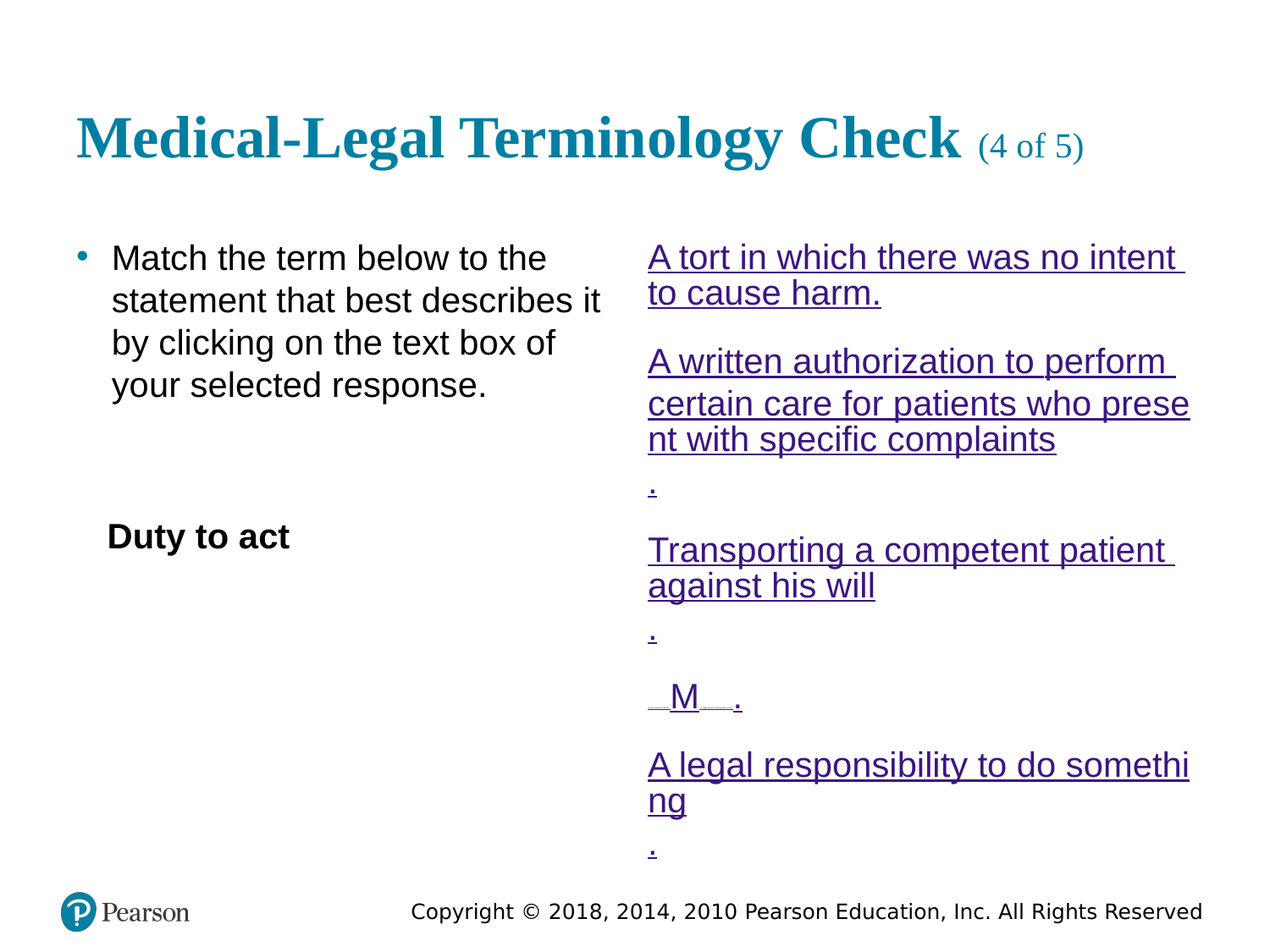

# Medical-Legal Terminology Check (4 of 5)
A tort in which there was no intent to cause harm.
A written authorization to perform certain care for patients who present with specific complaints.
Transporting a competent patient against his will.
The skills and actions that an E M T is legally allowed to and expected to perform.
A legal responsibility to do something.
Match the term below to the statement that best describes it by clicking on the text box of your selected response.
Duty to act